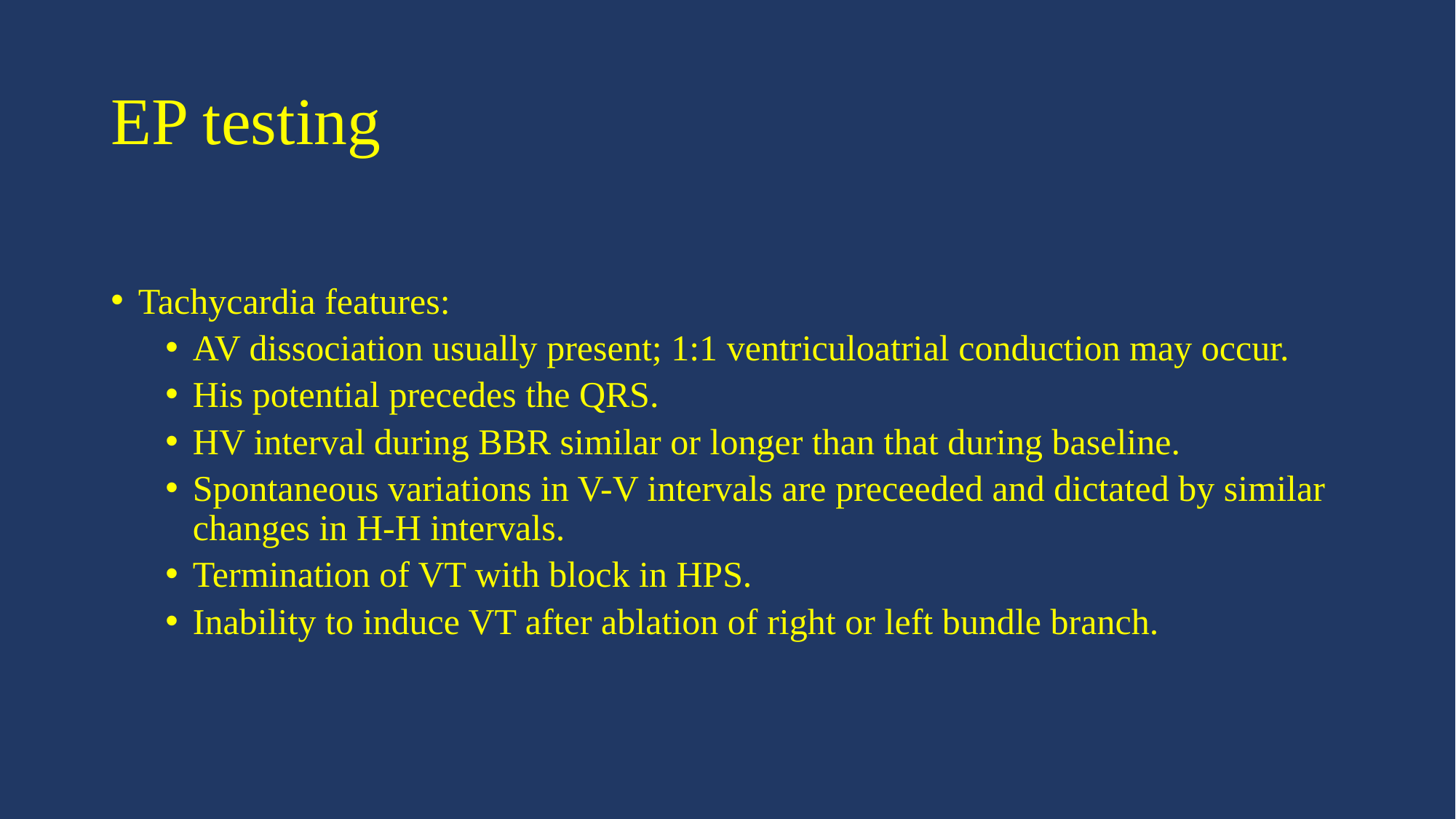

# EP testing

Tachycardia features:
AV dissociation usually present; 1:1 ventriculoatrial conduction may occur.
His potential precedes the QRS.
HV interval during BBR similar or longer than that during baseline.
Spontaneous variations in V-V intervals are preceeded and dictated by similar changes in H-H intervals.
Termination of VT with block in HPS.
Inability to induce VT after ablation of right or left bundle branch.